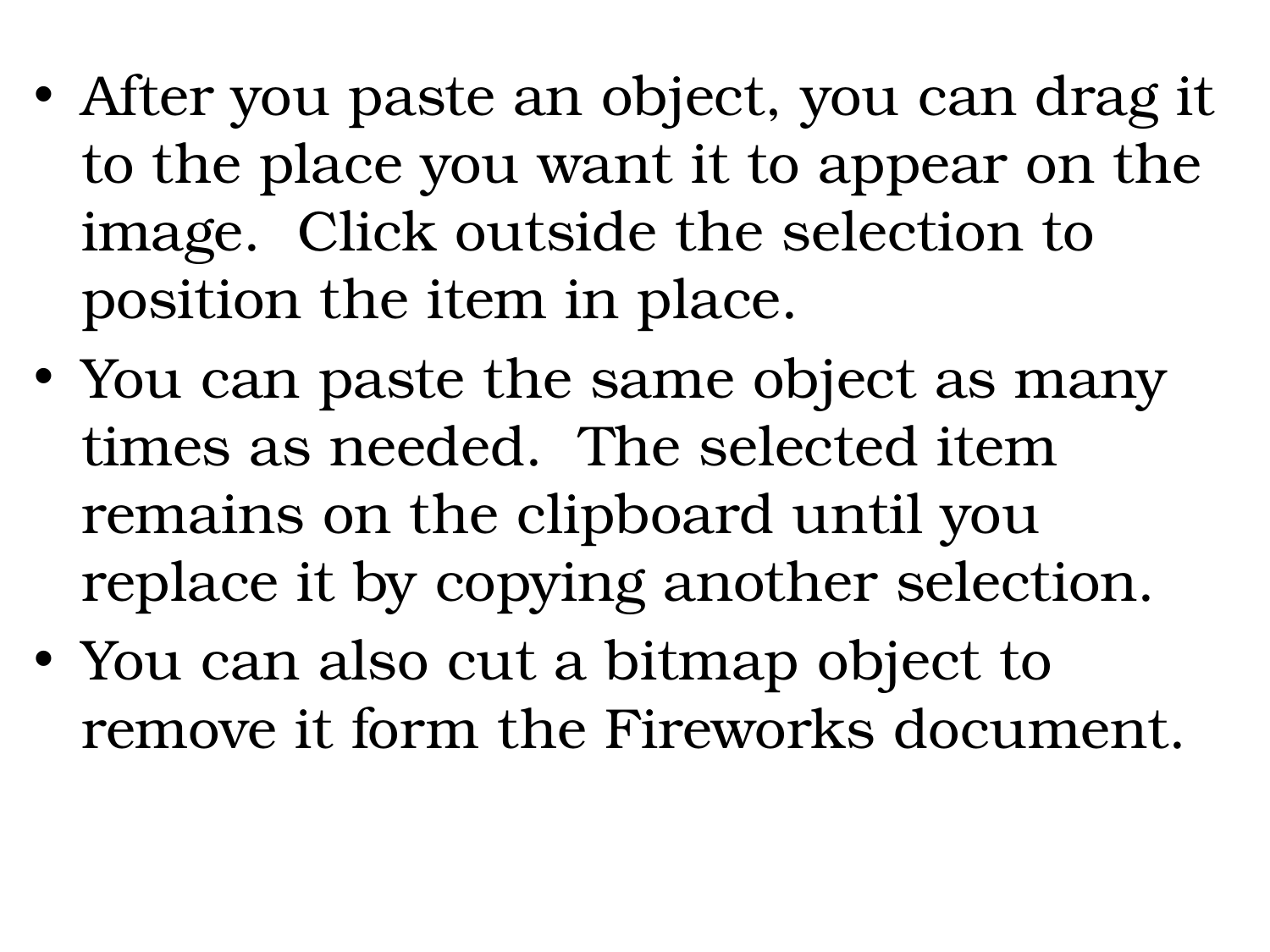

#
After you paste an object, you can drag it to the place you want it to appear on the image.  Click outside the selection to position the item in place.
You can paste the same object as many times as needed.  The selected item remains on the clipboard until you replace it by copying another selection.
You can also cut a bitmap object to remove it form the Fireworks document.